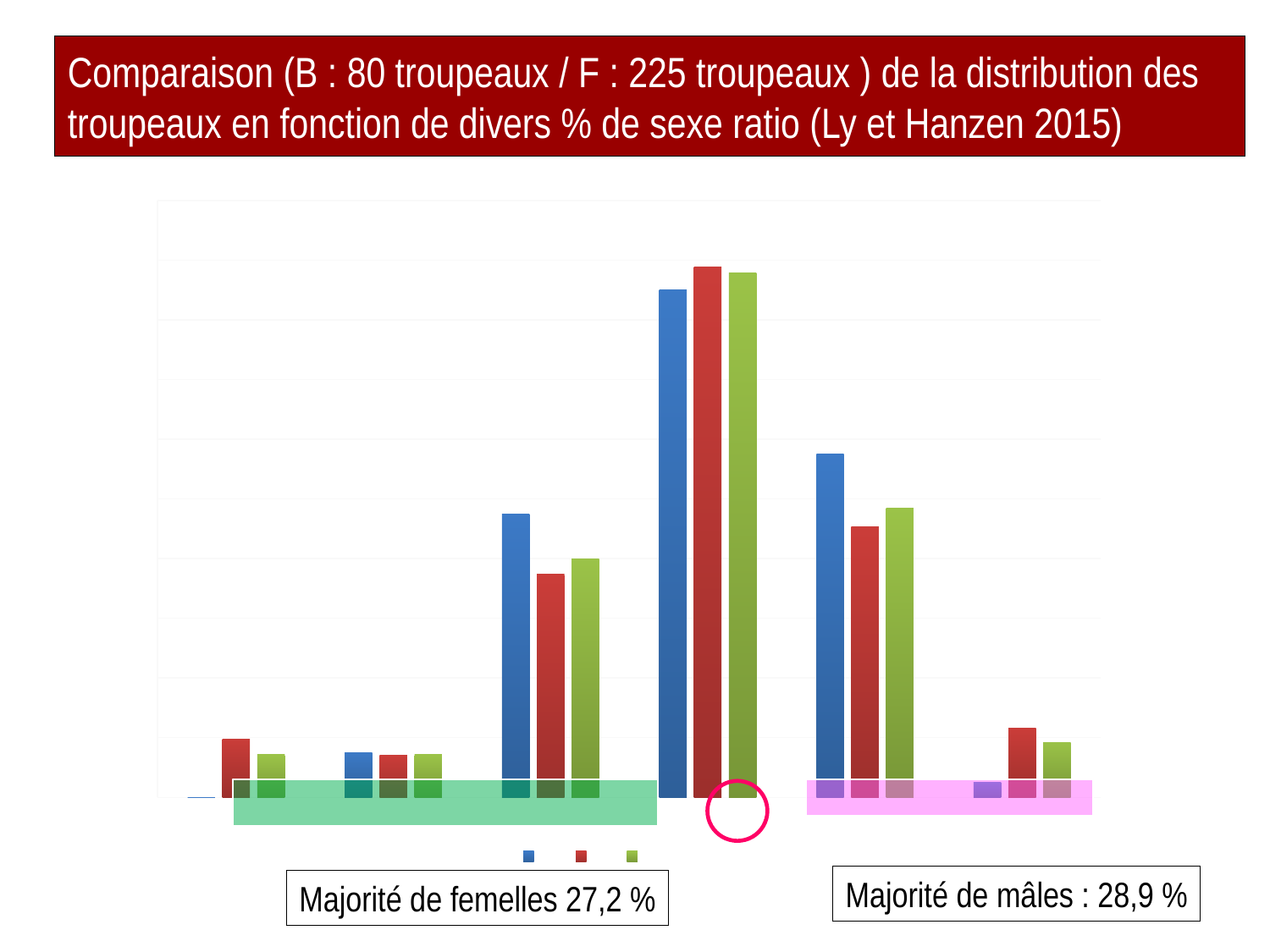

# Comparaison (B : 80 troupeaux / F : 225 troupeaux ) de la distribution des troupeaux en fonction de divers % de sexe ratio (Ly et Hanzen 2015)

### Chart

| Category | % B | % F | % Total |
|---|---|---|---|
| <38 | 0.0 | 4.888888888888889 | 3.606557377049181 |
| 38 à 42 | 3.75 | 3.5555555555555554 | 3.606557377049181 |
| 43 à 47 | 23.75 | 18.666666666666668 | 20.0 |
| 48 à 52 | 42.5 | 44.44444444444444 | 43.9344262295082 |
| 53 à 57 | 28.749999999999996 | 22.666666666666664 | 24.262295081967213 |
| 58 à 62 | 1.25 | 5.777777777777778 | 4.590163934426229 |
Majorité de mâles : 28,9 %
Majorité de femelles 27,2 %